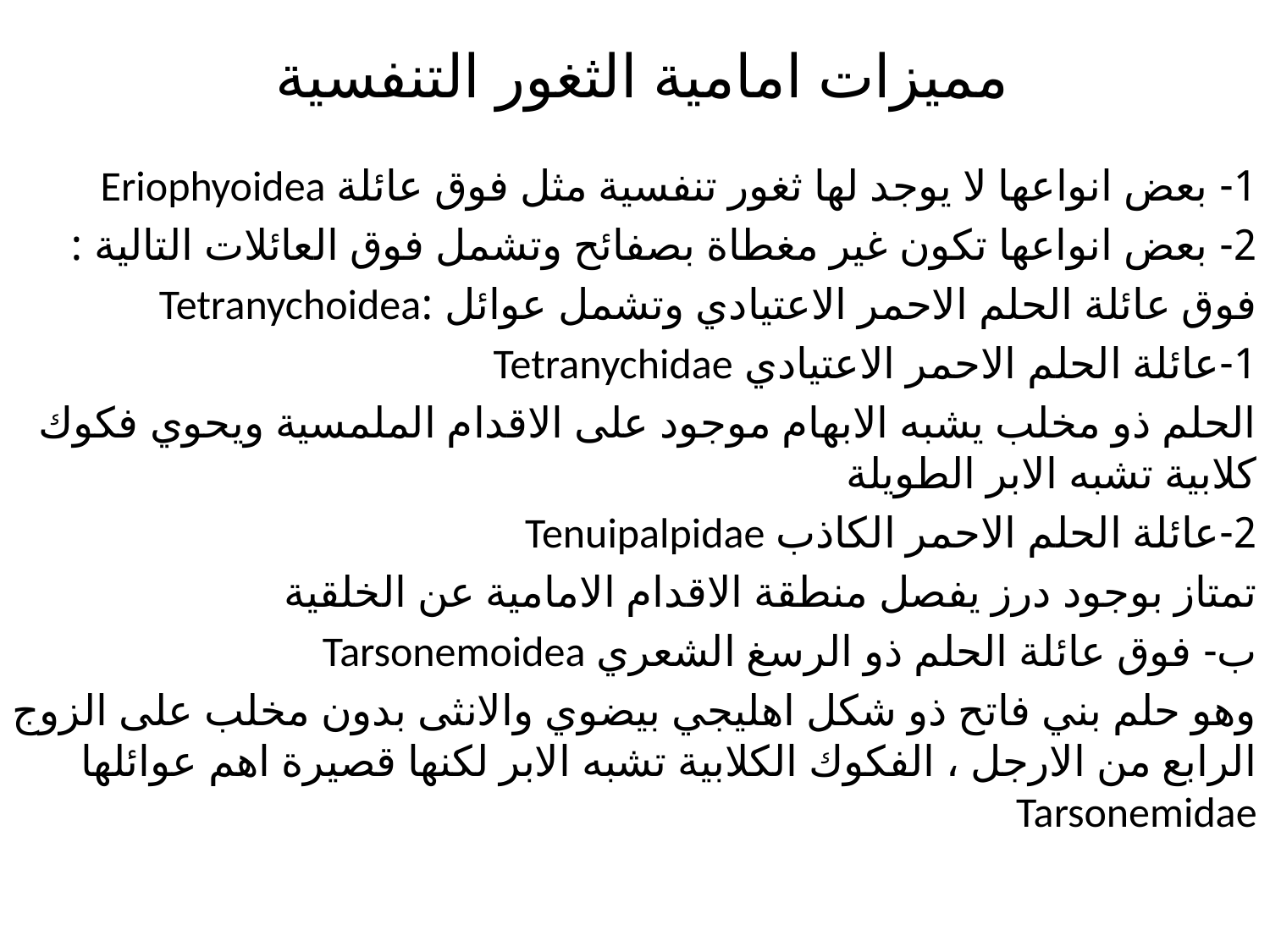

# مميزات امامية الثغور التنفسية
1- بعض انواعها لا يوجد لها ثغور تنفسية مثل فوق عائلة Eriophyoidea
2- بعض انواعها تكون غير مغطاة بصفائح وتشمل فوق العائلات التالية :
فوق عائلة الحلم الاحمر الاعتيادي وتشمل عوائل :Tetranychoidea
1-عائلة الحلم الاحمر الاعتيادي Tetranychidae
الحلم ذو مخلب يشبه الابهام موجود على الاقدام الملمسية ويحوي فكوك كلابية تشبه الابر الطويلة
2-عائلة الحلم الاحمر الكاذب Tenuipalpidae
تمتاز بوجود درز يفصل منطقة الاقدام الامامية عن الخلقية
ب- فوق عائلة الحلم ذو الرسغ الشعري Tarsonemoidea
وهو حلم بني فاتح ذو شكل اهليجي بيضوي والانثى بدون مخلب على الزوج الرابع من الارجل ، الفكوك الكلابية تشبه الابر لكنها قصيرة اهم عوائلها Tarsonemidae